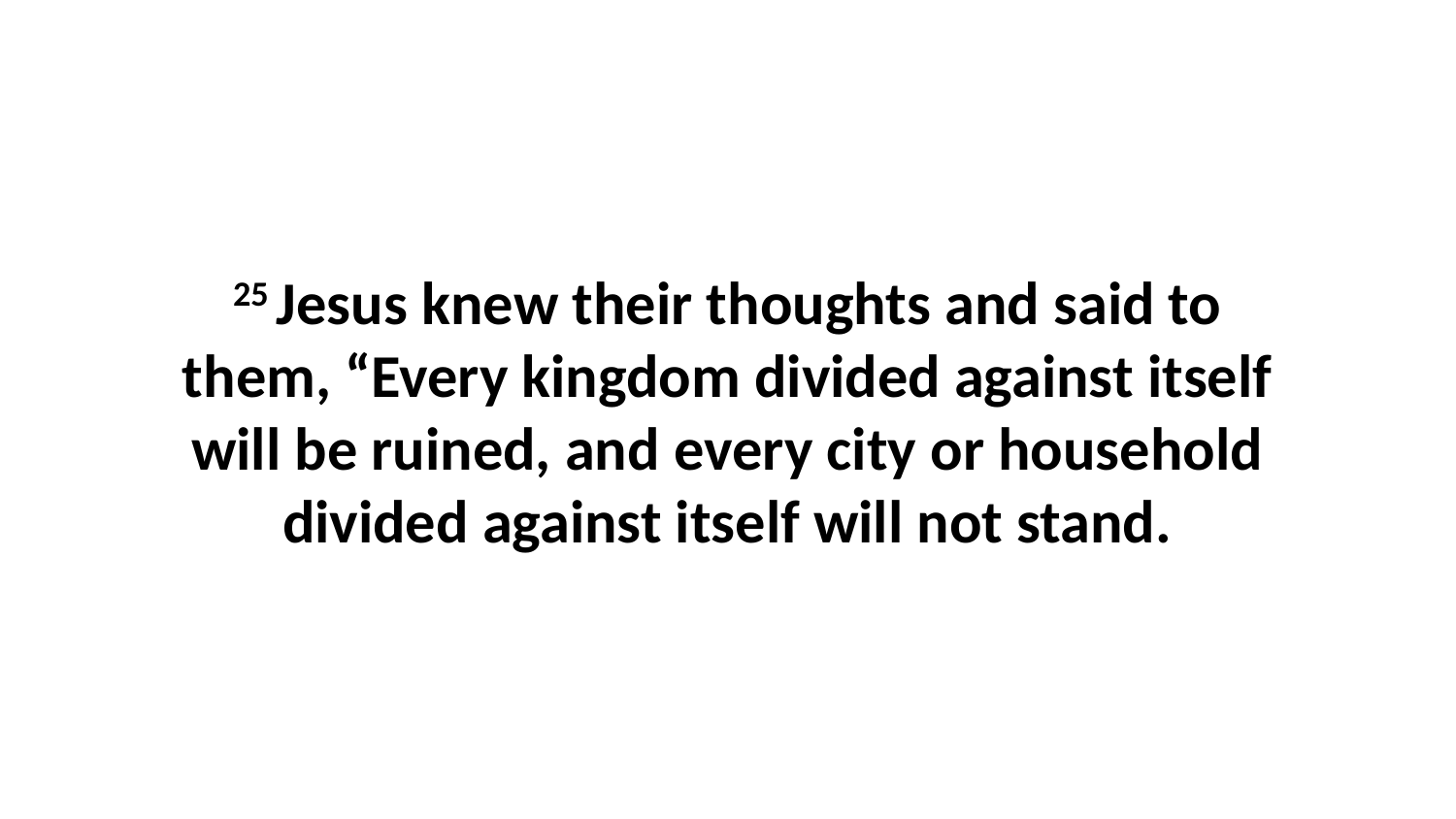

25 Jesus knew their thoughts and said to them, “Every kingdom divided against itself will be ruined, and every city or household divided against itself will not stand.